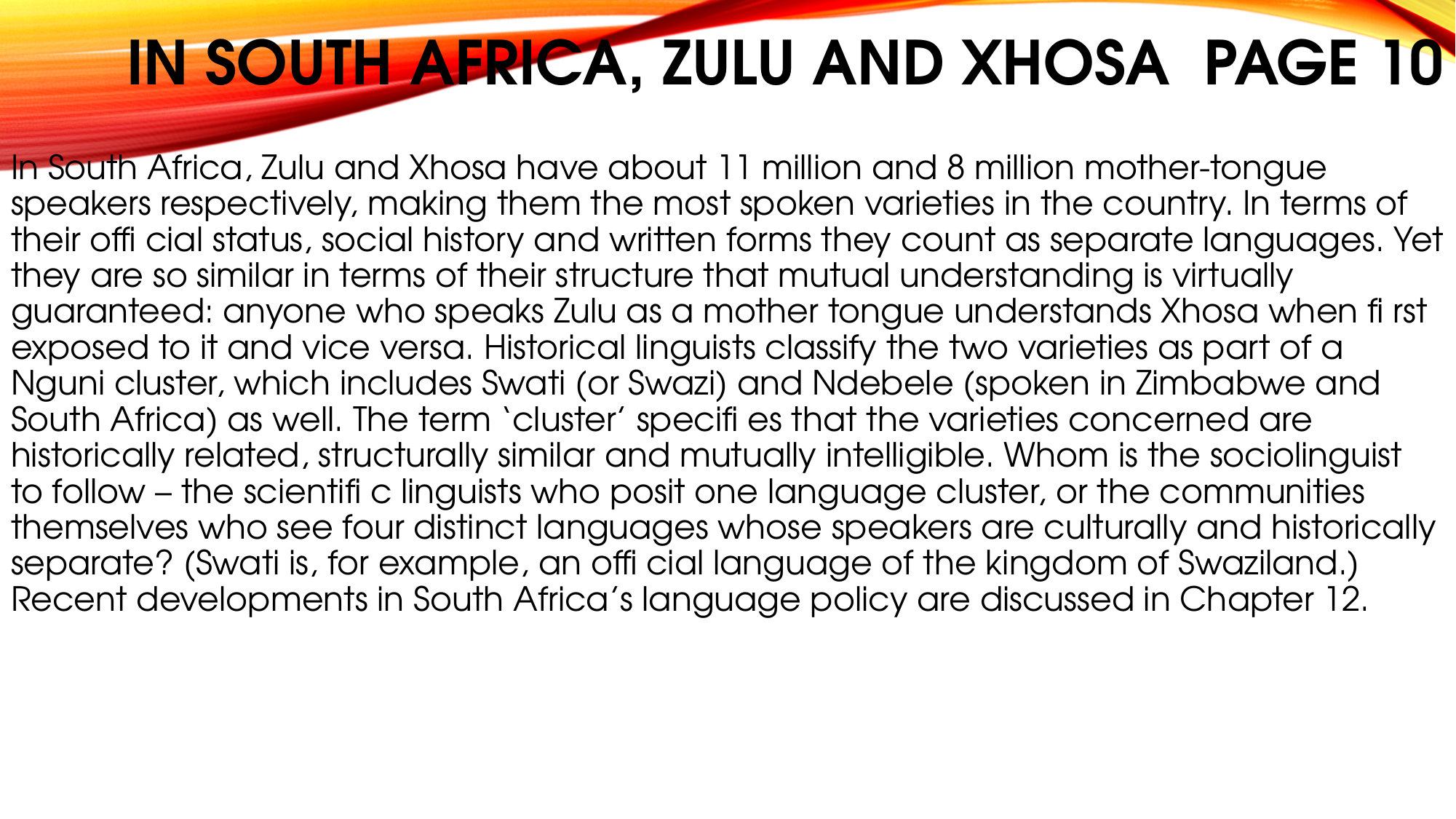

# In South Africa, Zulu and Xhosa  page 10
In South Africa, Zulu and Xhosa have about 11 million and 8 million mother-tongue speakers respectively, making them the most spoken varieties in the country. In terms of their offi cial status, social history and written forms they count as separate languages. Yet they are so similar in terms of their structure that mutual understanding is virtually guaranteed: anyone who speaks Zulu as a mother tongue understands Xhosa when fi rst exposed to it and vice versa. Historical linguists classify the two varieties as part of a Nguni cluster, which includes Swati (or Swazi) and Ndebele (spoken in Zimbabwe and South Africa) as well. The term ‘cluster’ specifi es that the varieties concerned are historically related, structurally similar and mutually intelligible. Whom is the sociolinguist to follow – the scientifi c linguists who posit one language cluster, or the communities themselves who see four distinct languages whose speakers are culturally and historically separate? (Swati is, for example, an offi cial language of the kingdom of Swaziland.) Recent developments in South Africa’s language policy are discussed in Chapter 12.